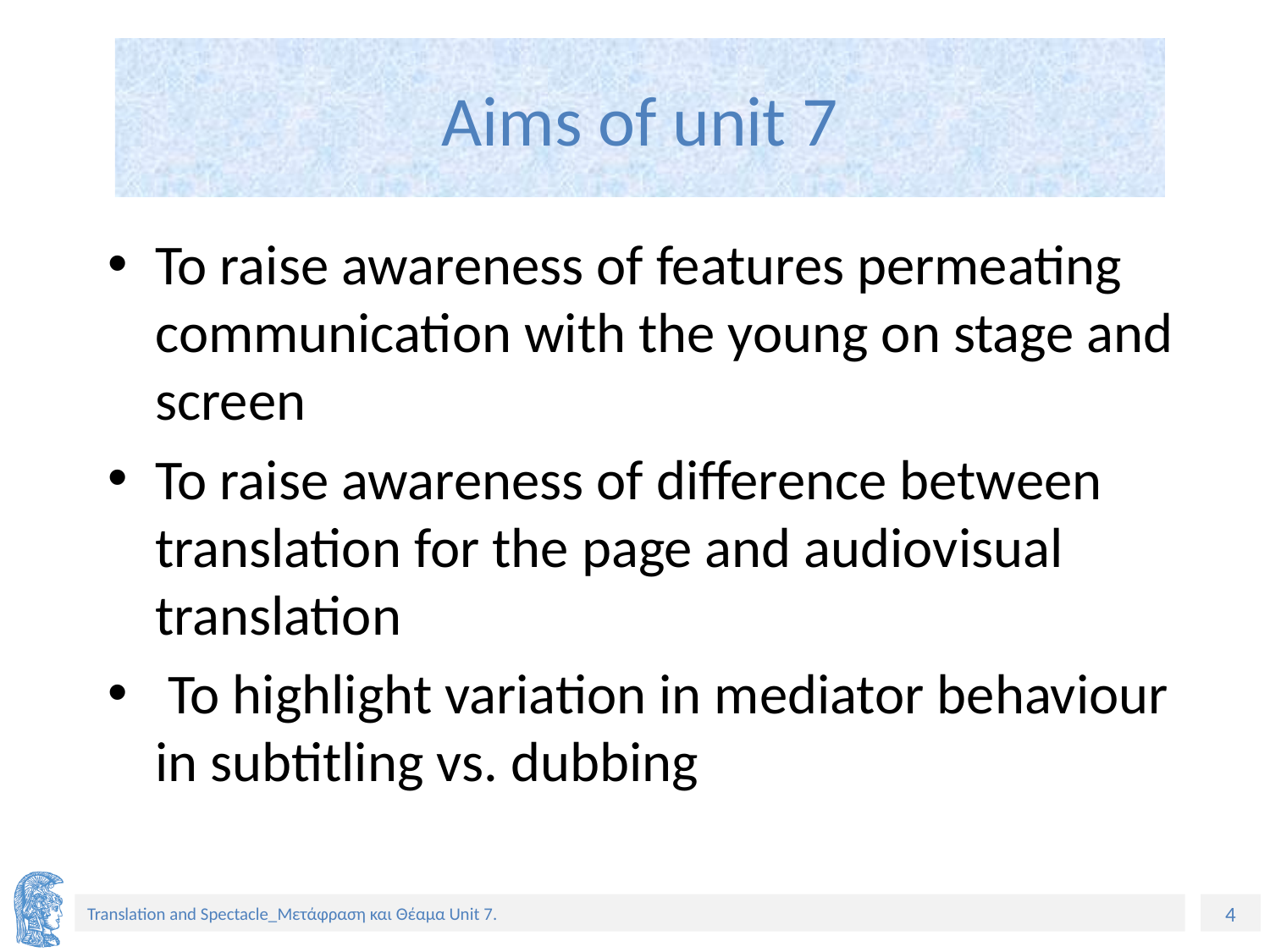

# Aims of unit 7
To raise awareness of features permeating communication with the young on stage and screen
To raise awareness of difference between translation for the page and audiovisual translation
 To highlight variation in mediator behaviour in subtitling vs. dubbing